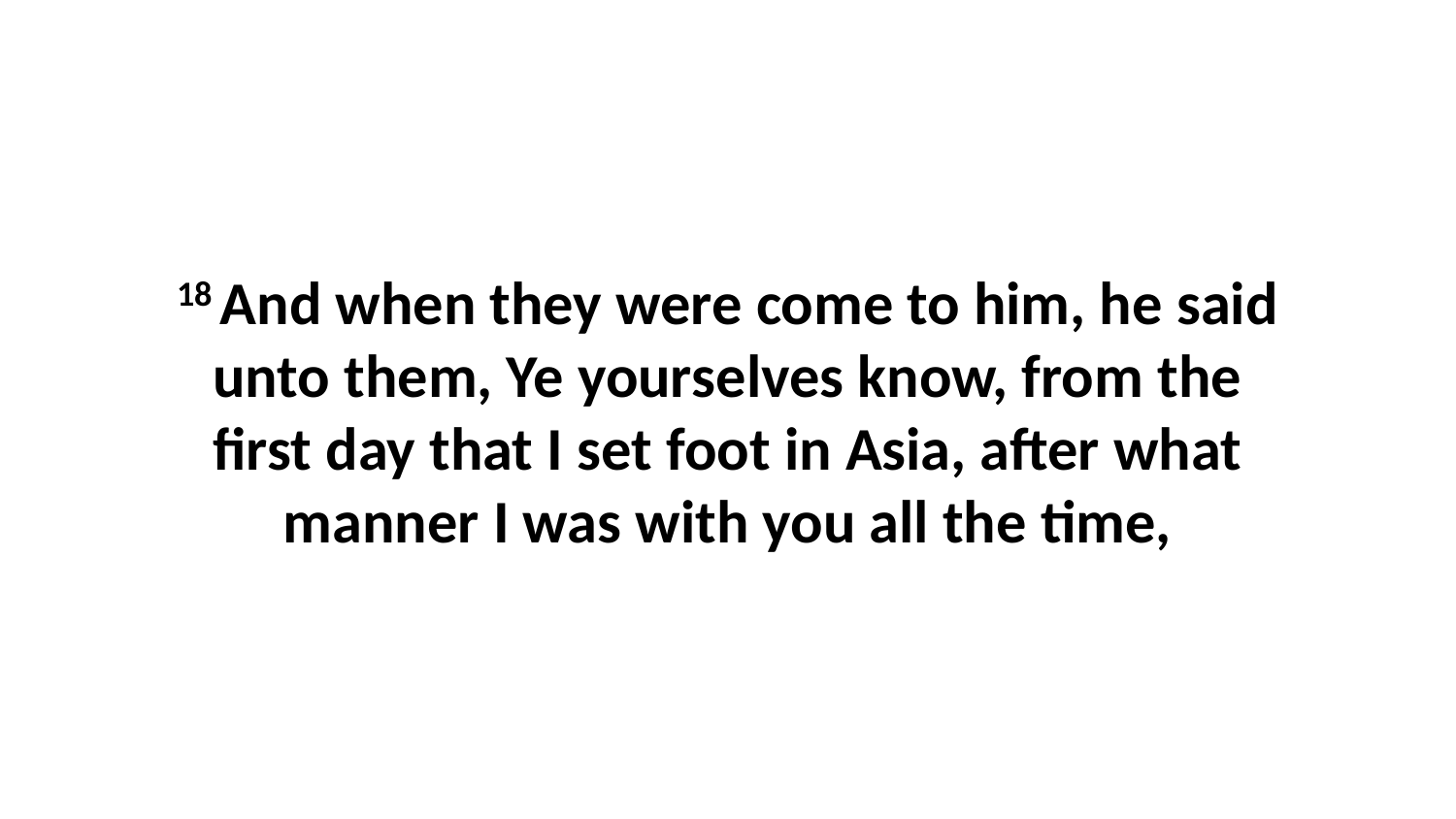

18 And when they were come to him, he said unto them, Ye yourselves know, from the first day that I set foot in Asia, after what manner I was with you all the time,